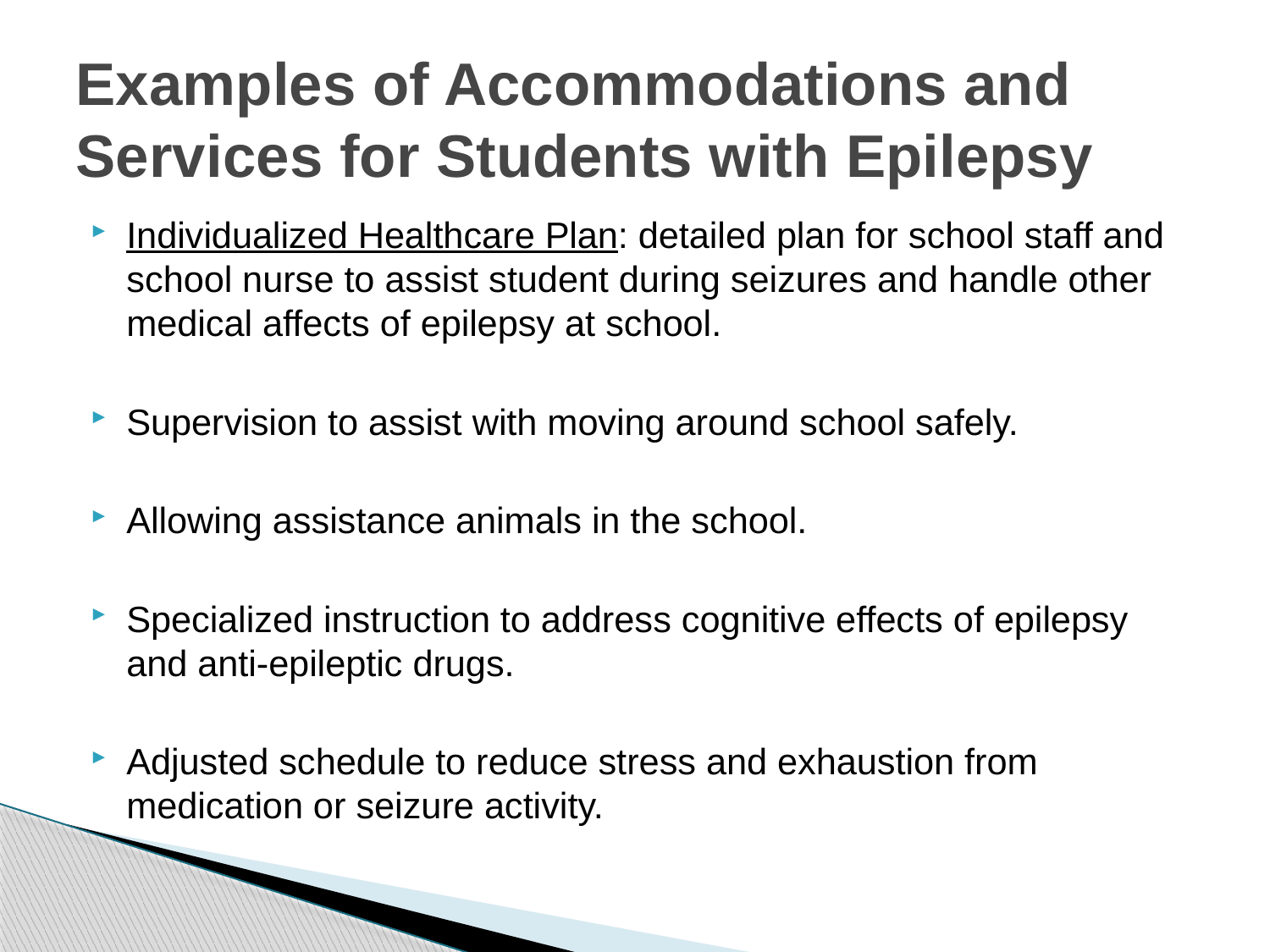

# Examples of Accommodations and Services for Students with Epilepsy
Individualized Healthcare Plan: detailed plan for school staff and school nurse to assist student during seizures and handle other medical affects of epilepsy at school.

Supervision to assist with moving around school safely.

Allowing assistance animals in the school.

Specialized instruction to address cognitive effects of epilepsy and anti-epileptic drugs.

Adjusted schedule to reduce stress and exhaustion from medication or seizure activity.